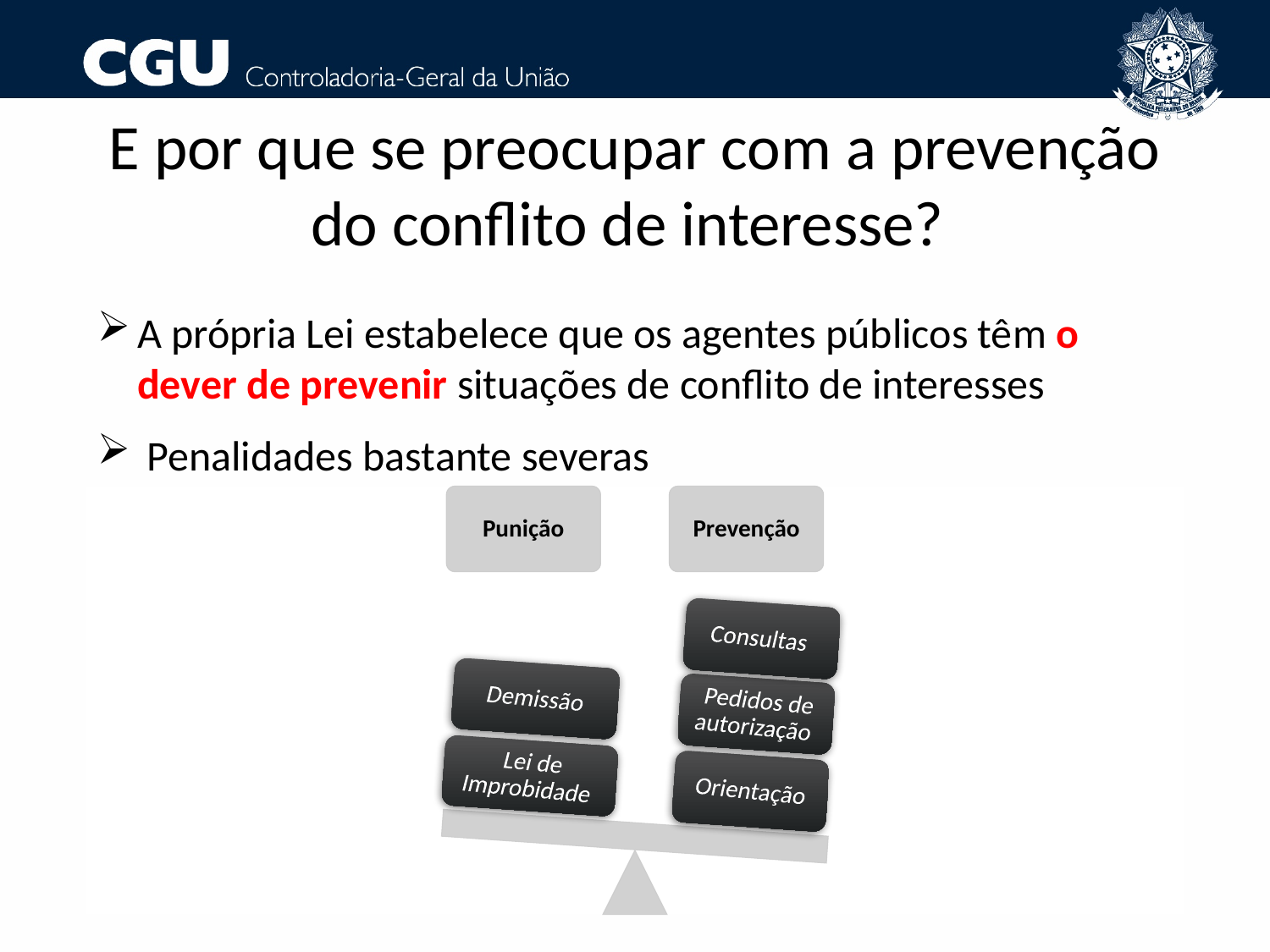

E por que se preocupar com a prevenção do conflito de interesse?
A própria Lei estabelece que os agentes públicos têm o dever de prevenir situações de conflito de interesses
 Penalidades bastante severas
Punição
Prevenção
Orientação
Pedidos de autorização
Consultas
Lei de Improbidade
Demissão